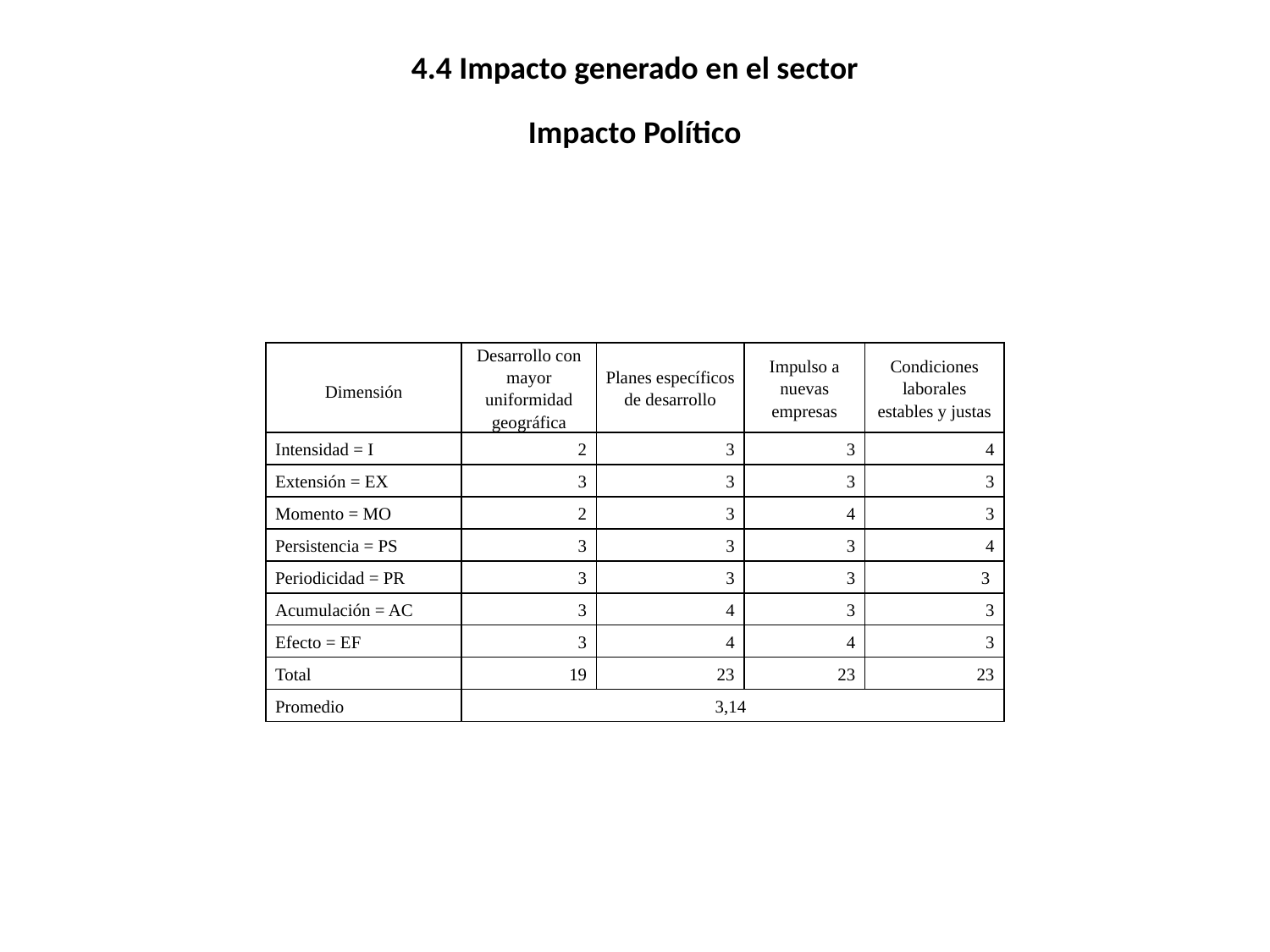

# 4.4 Impacto generado en el sector Impacto Político
| Dimensión | Desarrollo con mayor uniformidad geográfica | Planes específicos de desarrollo | Impulso a nuevas empresas | Condiciones laborales estables y justas |
| --- | --- | --- | --- | --- |
| Intensidad = I | 2 | 3 | 3 | 4 |
| Extensión = EX | 3 | 3 | 3 | 3 |
| Momento = MO | 2 | 3 | 4 | 3 |
| Persistencia = PS | 3 | 3 | 3 | 4 |
| Periodicidad = PR | 3 | 3 | 3 | 3 |
| Acumulación = AC | 3 | 4 | 3 | 3 |
| Efecto = EF | 3 | 4 | 4 | 3 |
| Total | 19 | 23 | 23 | 23 |
| Promedio | 3,14 |  |  |  |